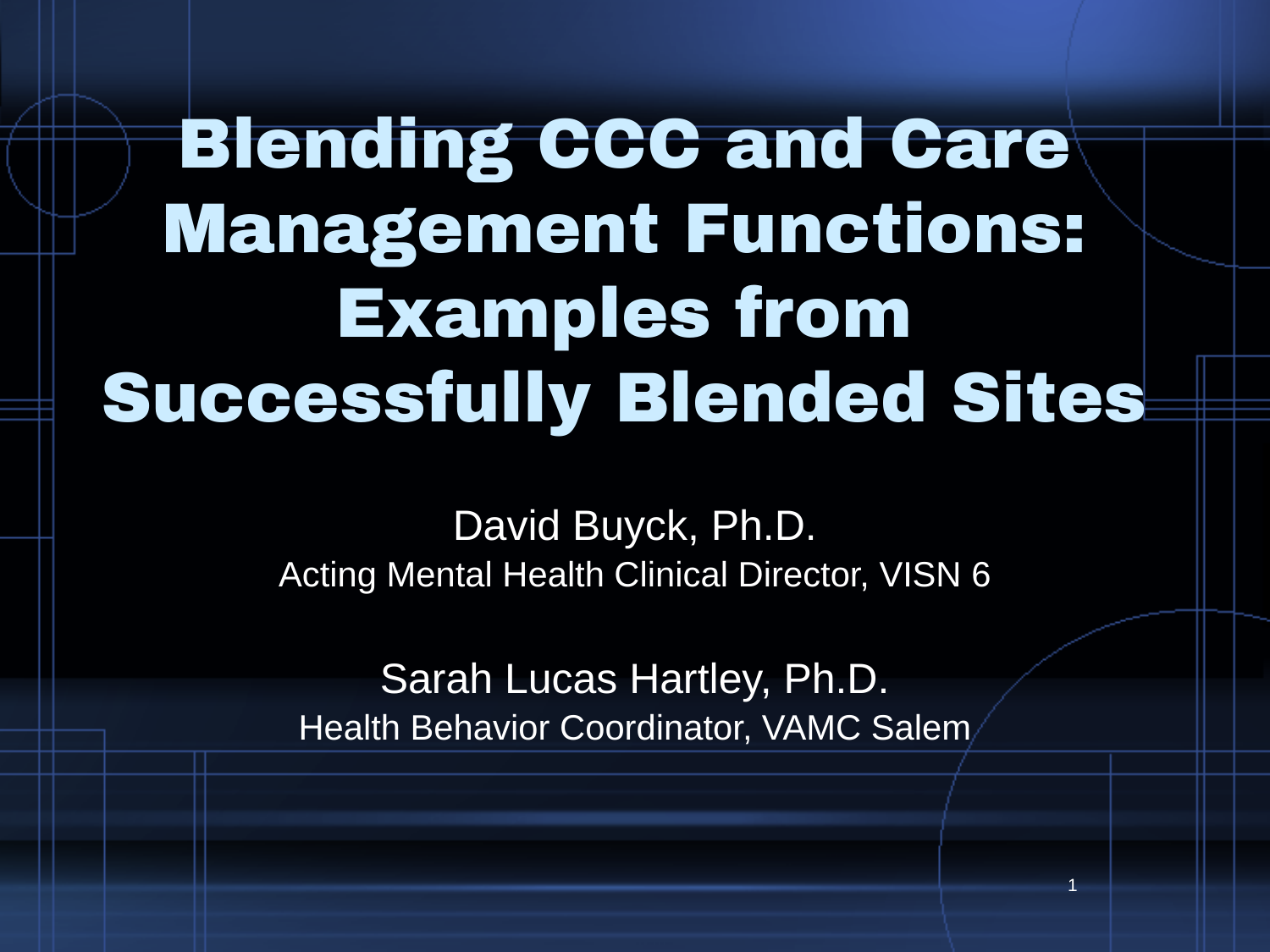

# Blending CCC and Care Management Functions: Examples from Successfully Blended Sites
David Buyck, Ph.D.
Acting Mental Health Clinical Director, VISN 6

Sarah Lucas Hartley, Ph.D.
Health Behavior Coordinator, VAMC Salem
1